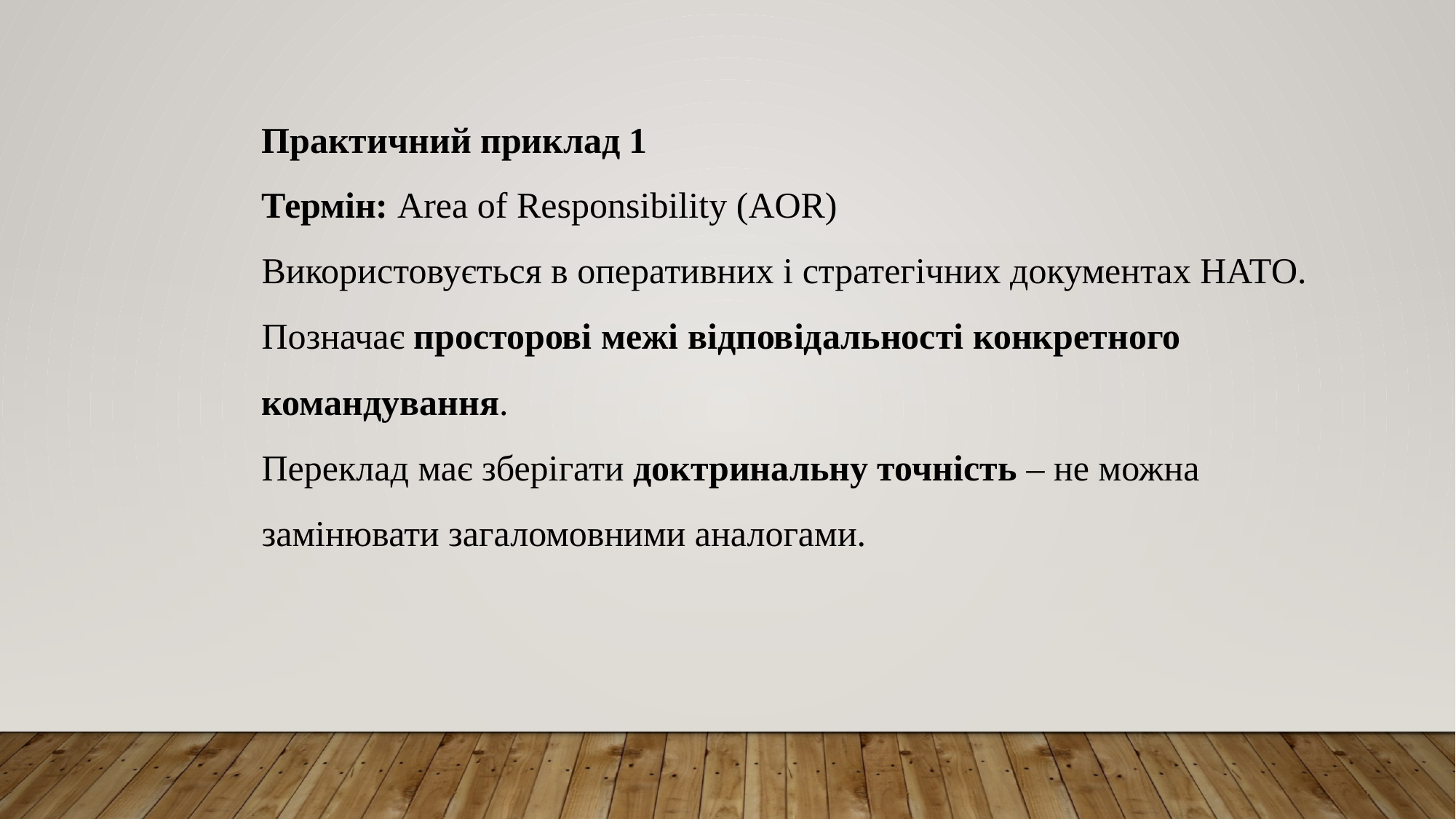

Практичний приклад 1
Термін: Area of Responsibility (AOR)
Використовується в оперативних і стратегічних документах НАТО.
Позначає просторові межі відповідальності конкретного командування.
Переклад має зберігати доктринальну точність – не можна замінювати загаломовними аналогами.